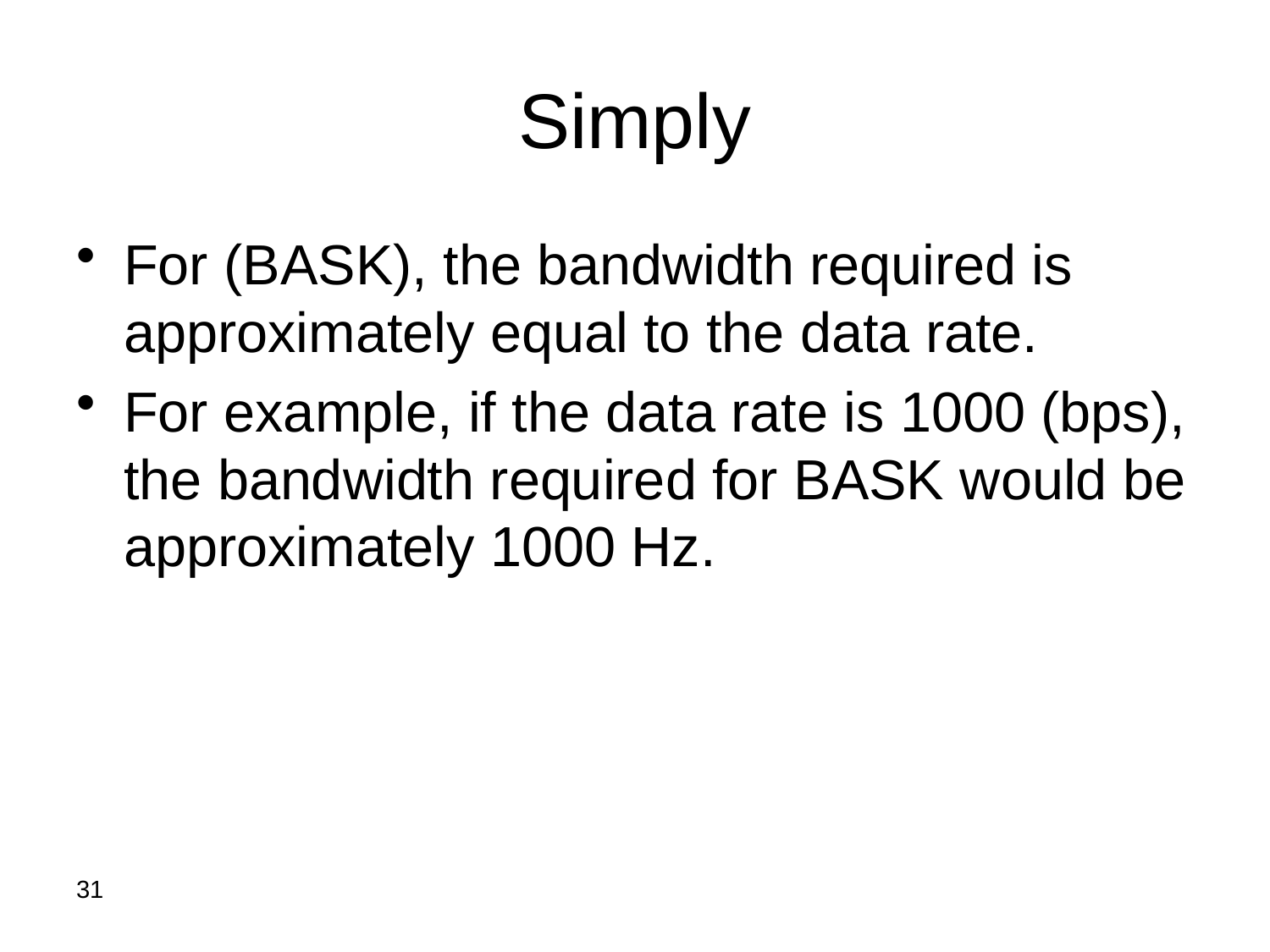

# Simply
For (BASK), the bandwidth required is approximately equal to the data rate.
For example, if the data rate is 1000 (bps), the bandwidth required for BASK would be approximately 1000 Hz.

31